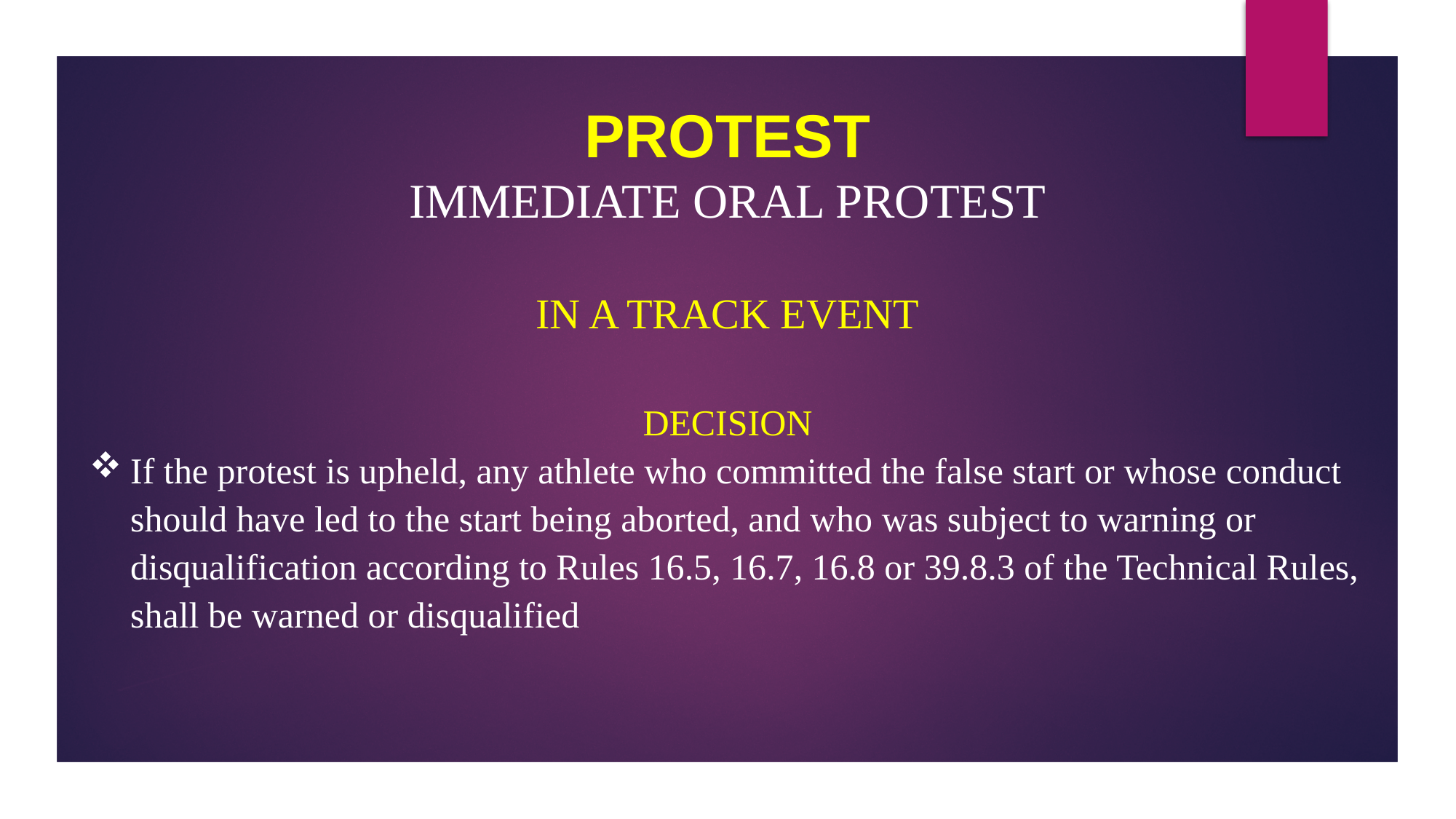

PROTEST
IMMEDIATE ORAL PROTEST

IN A TRACK EVENT

DECISION
If the protest is upheld, any athlete who committed the false start or whose conduct should have led to the start being aborted, and who was subject to warning or disqualification according to Rules 16.5, 16.7, 16.8 or 39.8.3 of the Technical Rules, shall be warned or disqualified